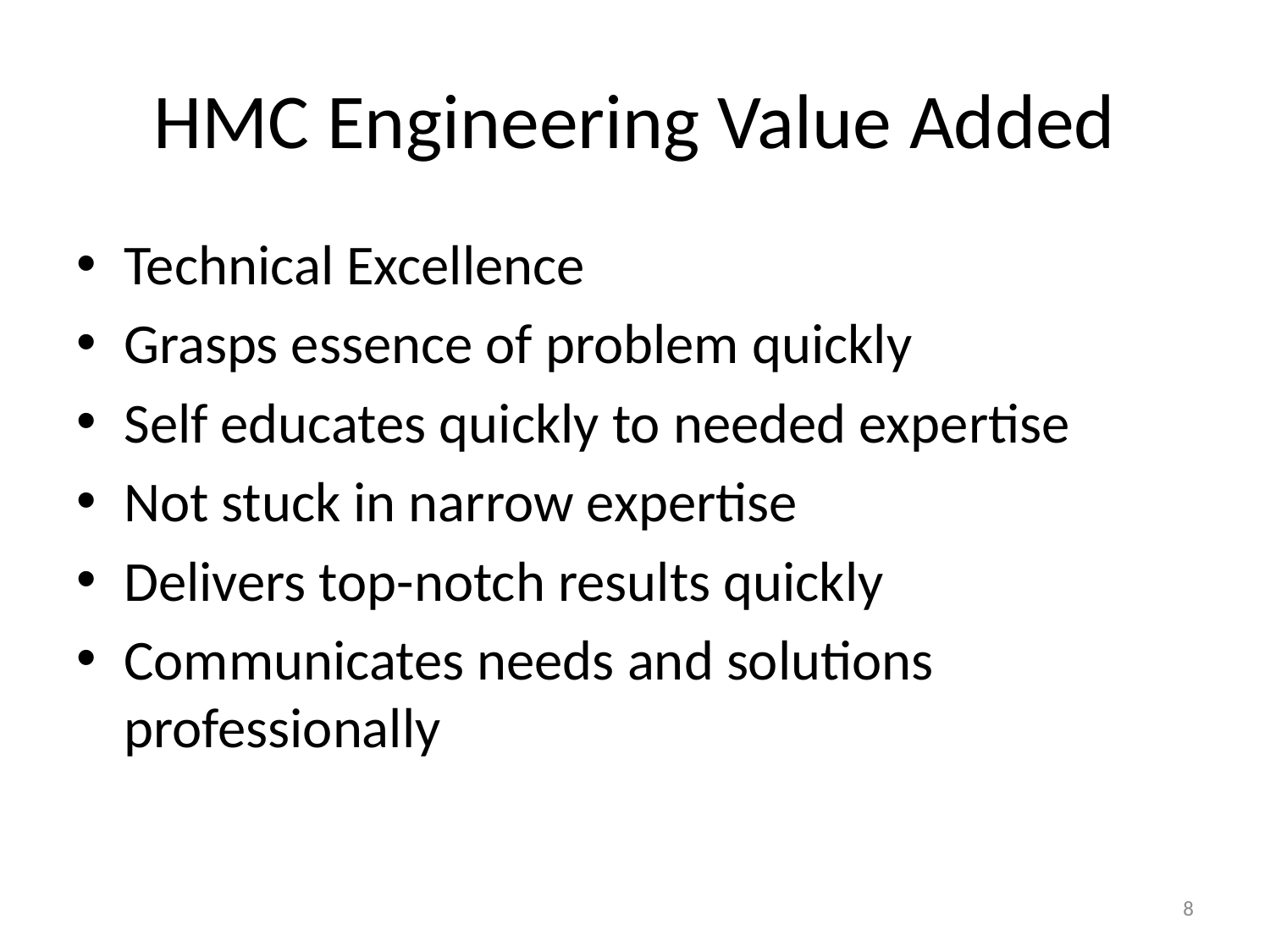

# HMC Engineering Value Added
Technical Excellence
Grasps essence of problem quickly
Self educates quickly to needed expertise
Not stuck in narrow expertise
Delivers top-notch results quickly
Communicates needs and solutions professionally
8